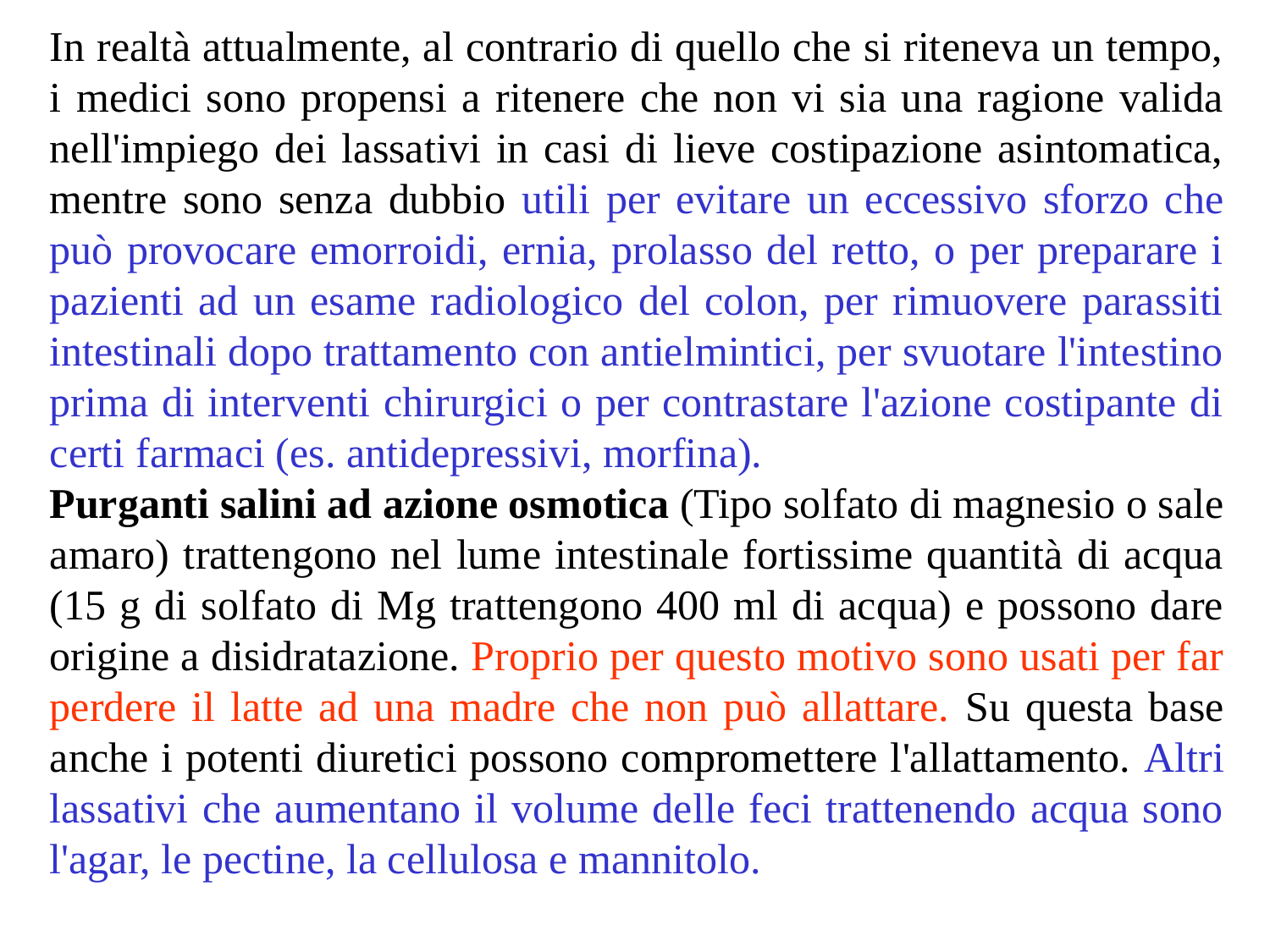

In realtà attualmente, al contrario di quello che si riteneva un tempo, i medici sono propensi a ritenere che non vi sia una ragione valida nell'impiego dei lassativi in casi di lieve costipazione asintomatica, mentre sono senza dubbio utili per evitare un eccessivo sforzo che può provocare emorroidi, ernia, prolasso del retto, o per preparare i pazienti ad un esame radiologico del colon, per rimuovere parassiti intestinali dopo trattamento con antielmintici, per svuotare l'intestino prima di interventi chirurgici o per contrastare l'azione costipante di certi farmaci (es. antidepressivi, morfina).
Purganti salini ad azione osmotica (Tipo solfato di magnesio o sale amaro) trattengono nel lume intestinale fortissime quantità di acqua (15 g di solfato di Mg trattengono 400 ml di acqua) e possono dare origine a disidratazione. Proprio per questo motivo sono usati per far perdere il latte ad una madre che non può allattare. Su questa base anche i potenti diuretici possono compromettere l'allattamento. Altri lassativi che aumentano il volume delle feci trattenendo acqua sono l'agar, le pectine, la cellulosa e mannitolo.